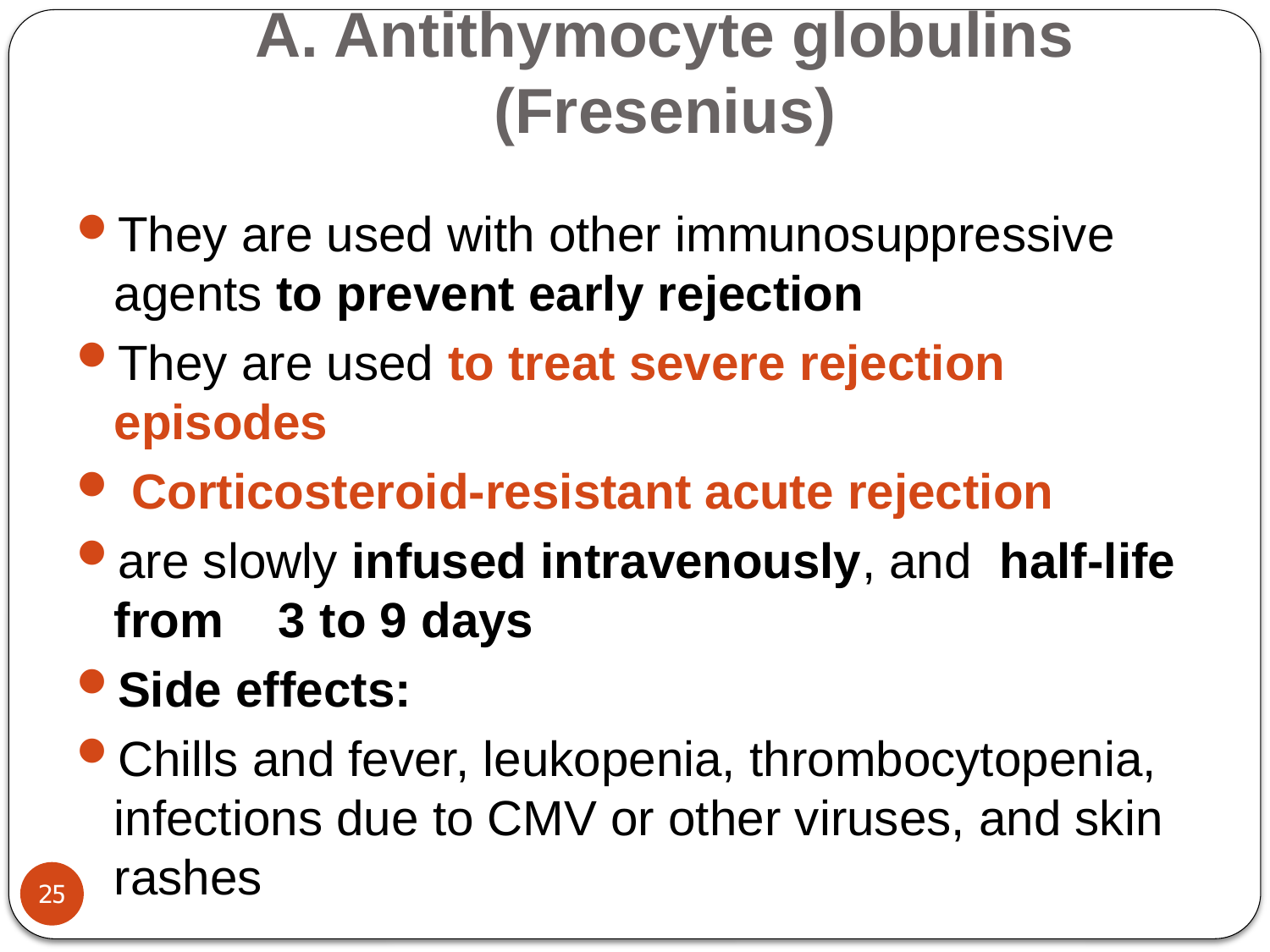

# A. Antithymocyte globulins (Fresenius)
They are used with other immunosuppressive agents to prevent early rejection
They are used to treat severe rejection episodes
 Corticosteroid-resistant acute rejection
are slowly infused intravenously, and  half-life from    3 to 9 days
Side effects:
Chills and fever, leukopenia, thrombocytopenia, infections due to CMV or other viruses, and skin rashes

25